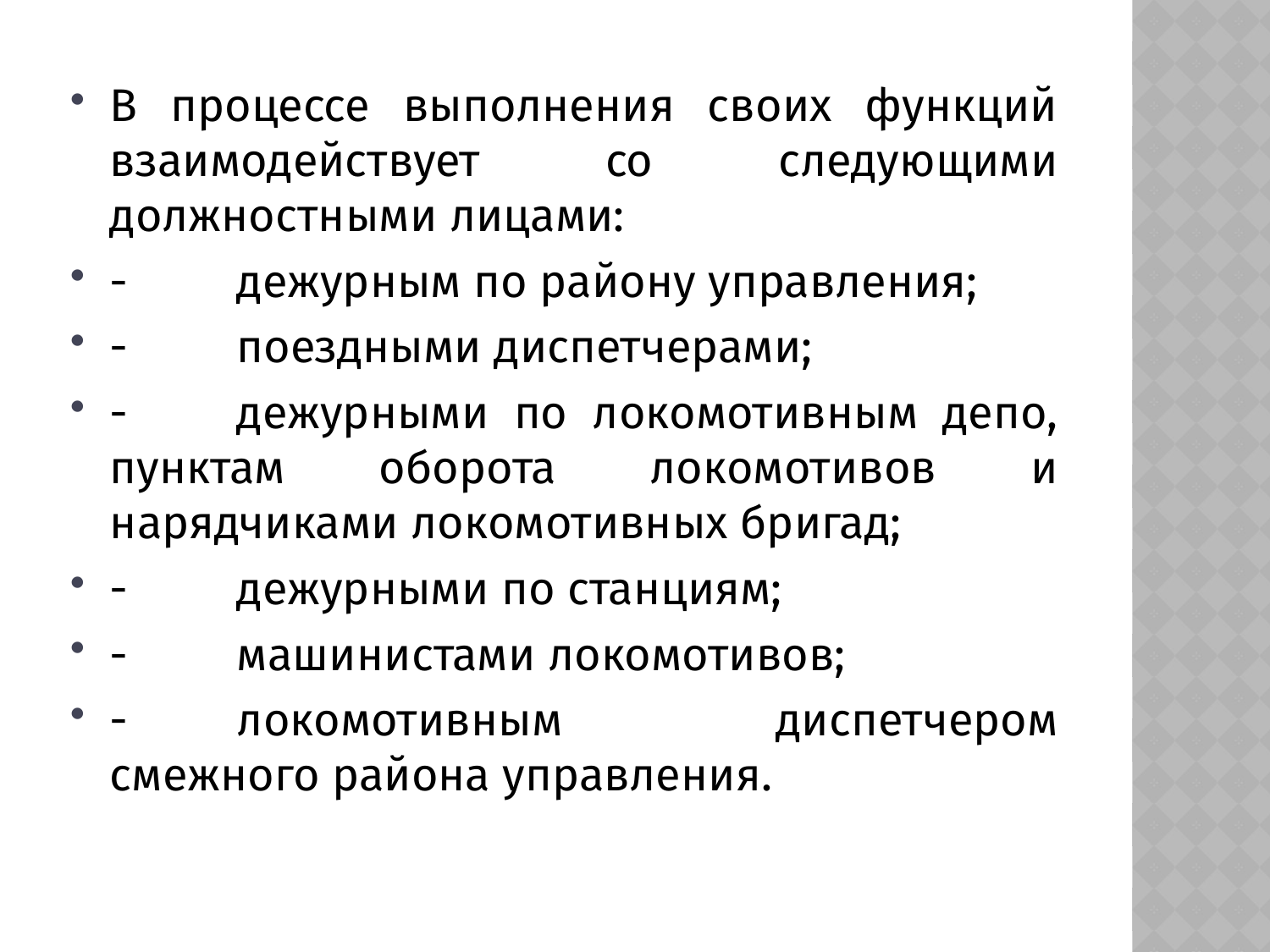

В процессе выполнения своих функций взаимодействует со следующими должностными лицами:
-	дежурным по району управления;
-	поездными диспетчерами;
-	дежурными по локомотивным депо, пунктам оборота локомотивов и нарядчиками локомотивных бригад;
-	дежурными по станциям;
-	машинистами локомотивов;
-	локомотивным диспетчером смежного района управления.